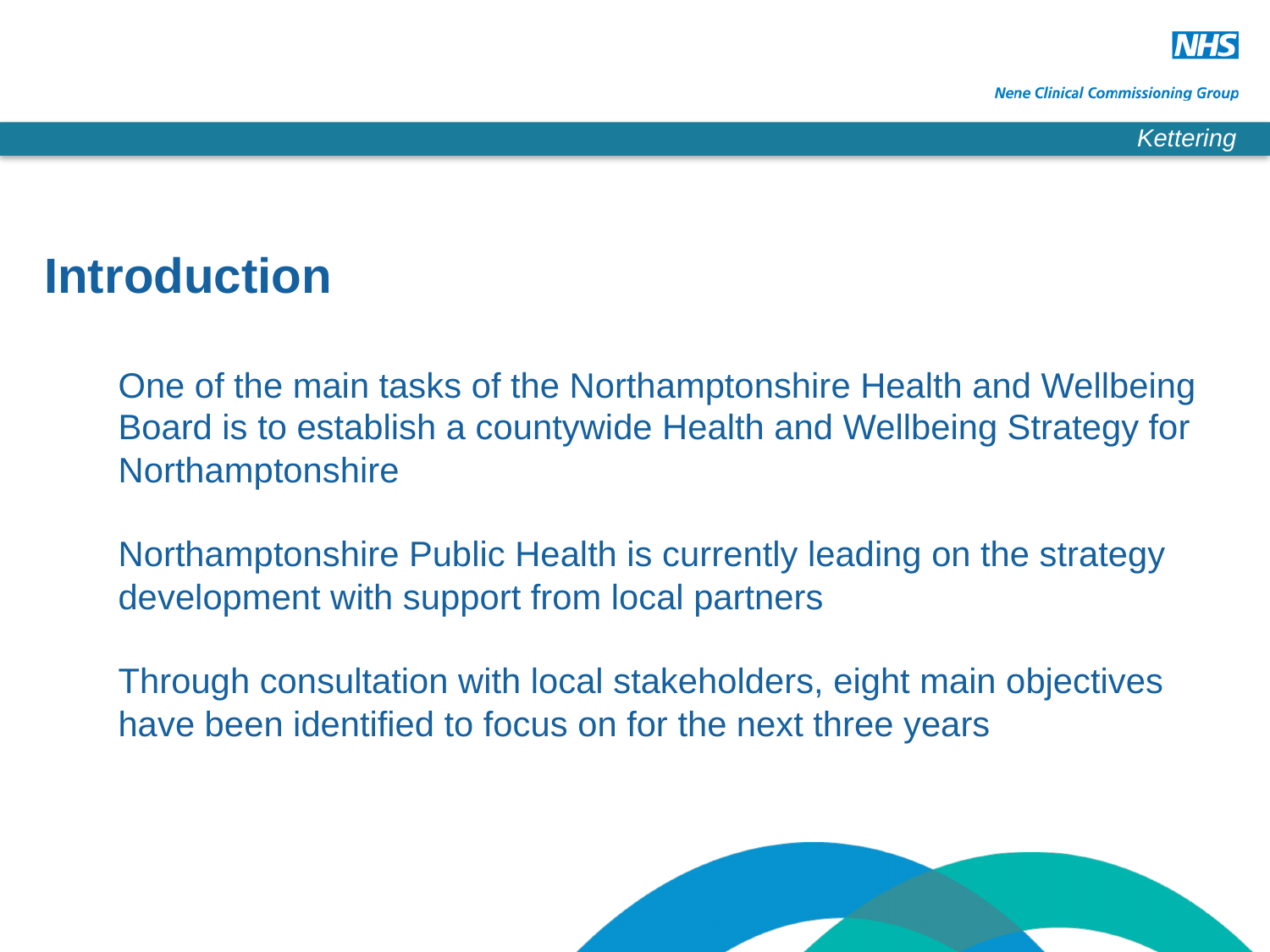

Introduction

One of the main tasks of the Northamptonshire Health and Wellbeing Board is to establish a countywide Health and Wellbeing Strategy for Northamptonshire

Northamptonshire Public Health is currently leading on the strategy development with support from local partners

Through consultation with local stakeholders, eight main objectives have been identified to focus on for the next three years